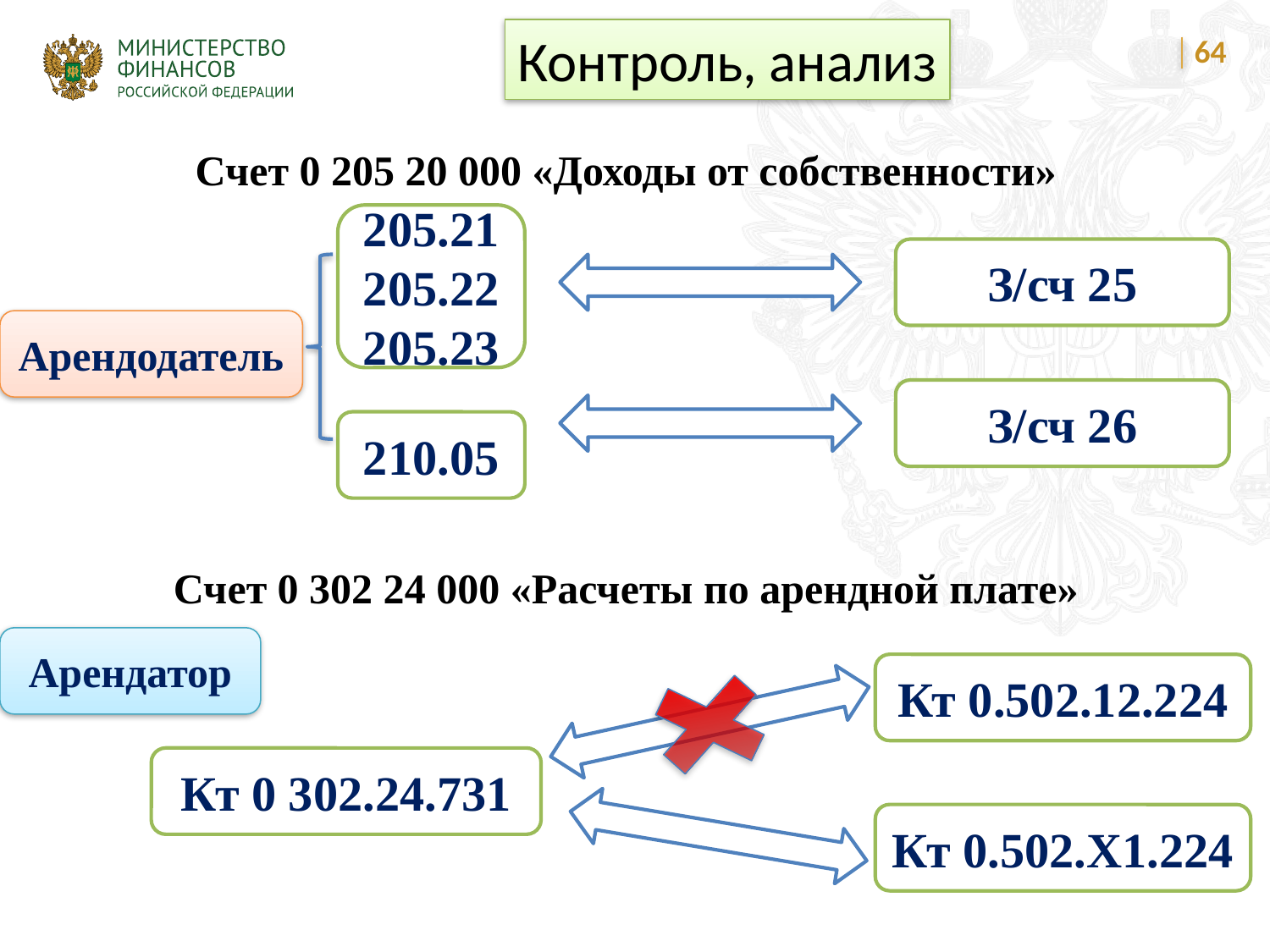

Контроль, анализ

64
Счет 0 205 20 000 «Доходы от собственности»

205.21 205.22
205.23
З/сч 25

Арендодатель
З/сч 26

210.05
Счет 0 302 24 000 «Расчеты по арендной плате»

Арендатор
Кт 0.502.12.224

Кт 0 302.24.731
Кт 0.502.Х1.224